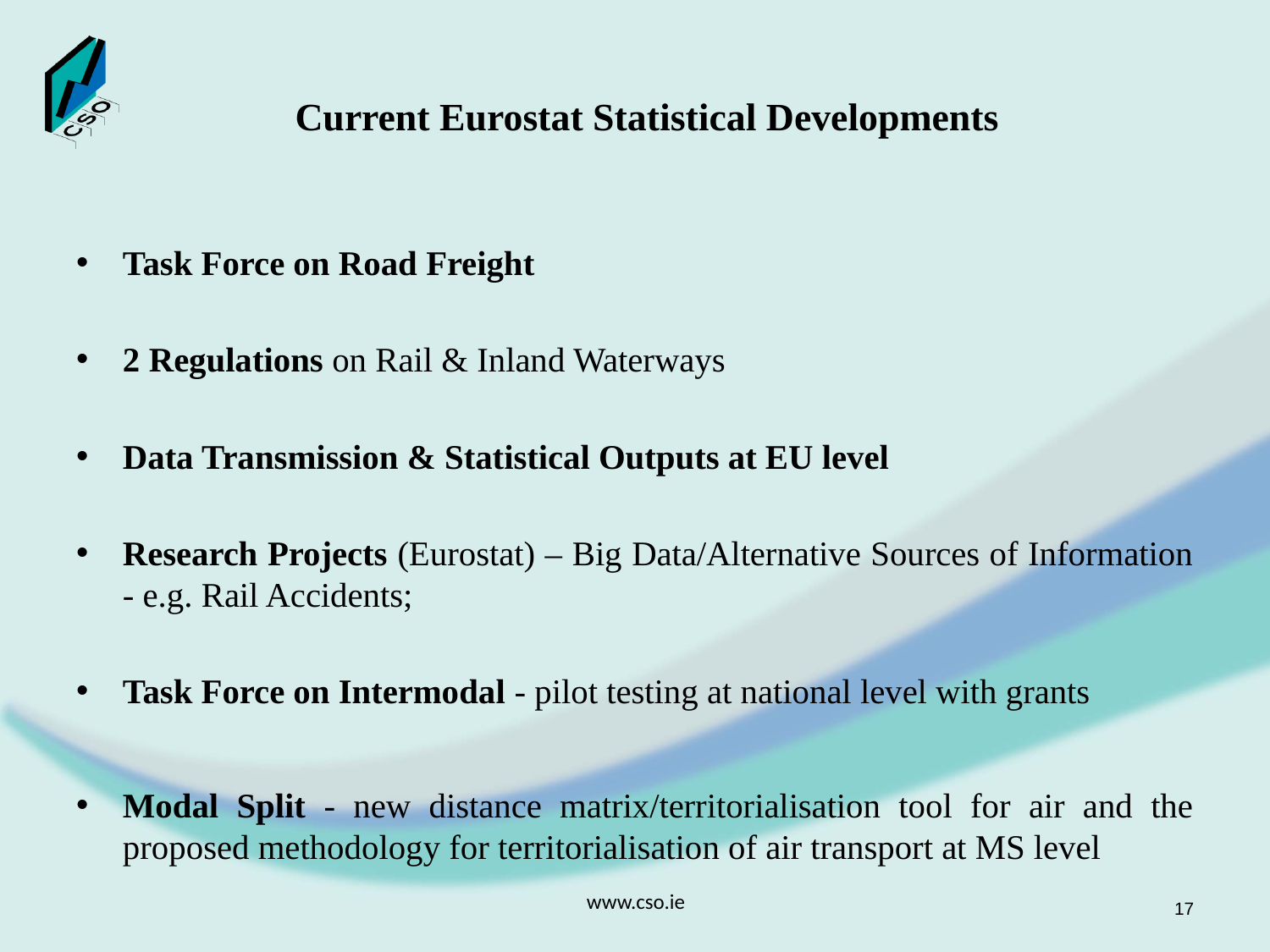

# Current Eurostat Statistical Developments

Task Force on Road Freight

2 Regulations on Rail & Inland Waterways

Data Transmission & Statistical Outputs at EU level

Research Projects (Eurostat) – Big Data/Alternative Sources of Information - e.g. Rail Accidents;

Task Force on Intermodal - pilot testing at national level with grants

Modal Split - new distance matrix/territorialisation tool for air and the proposed methodology for territorialisation of air transport at MS level

www.cso.ie
17